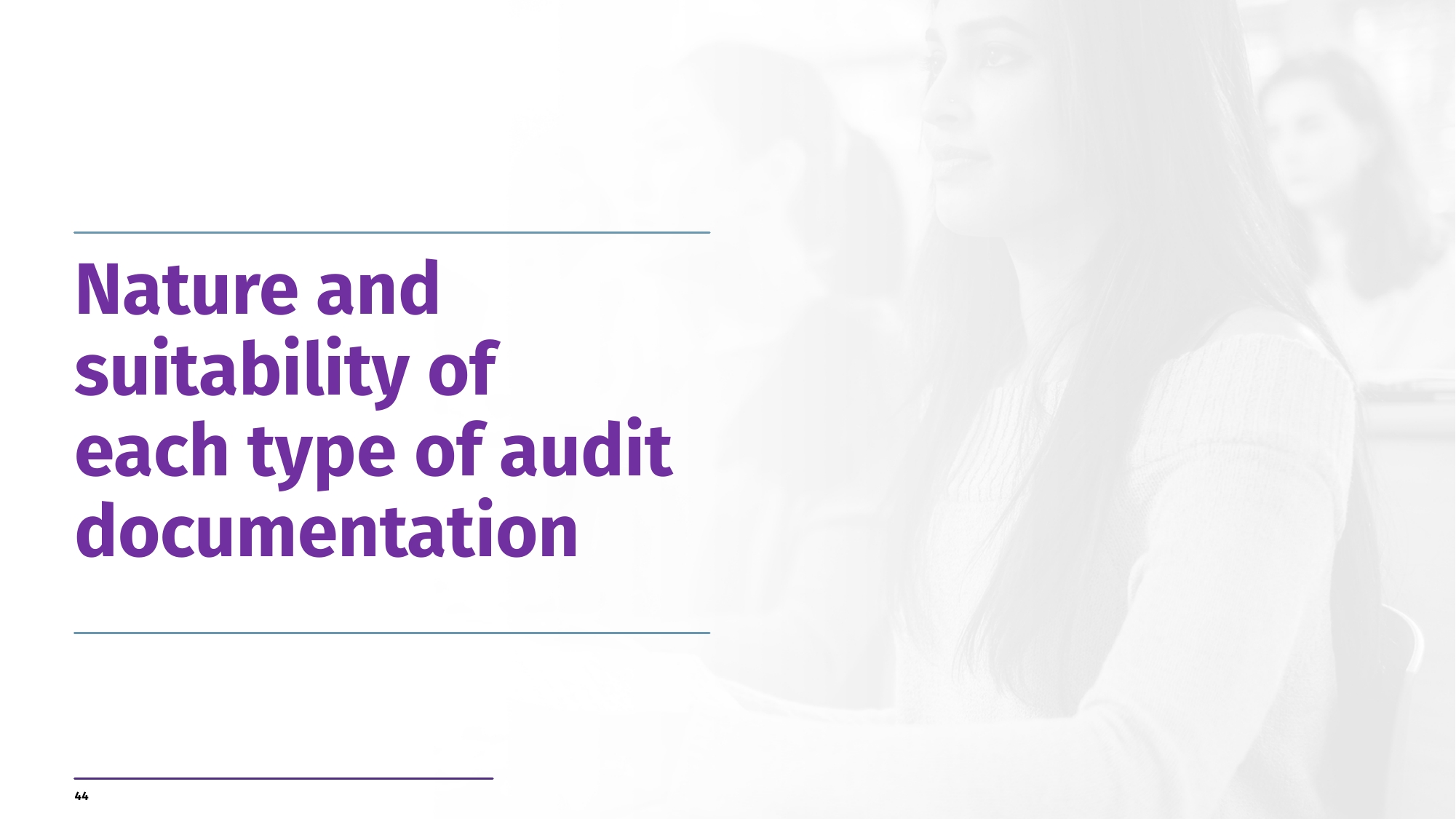

Nature and suitability of
each type of audit documentation
44